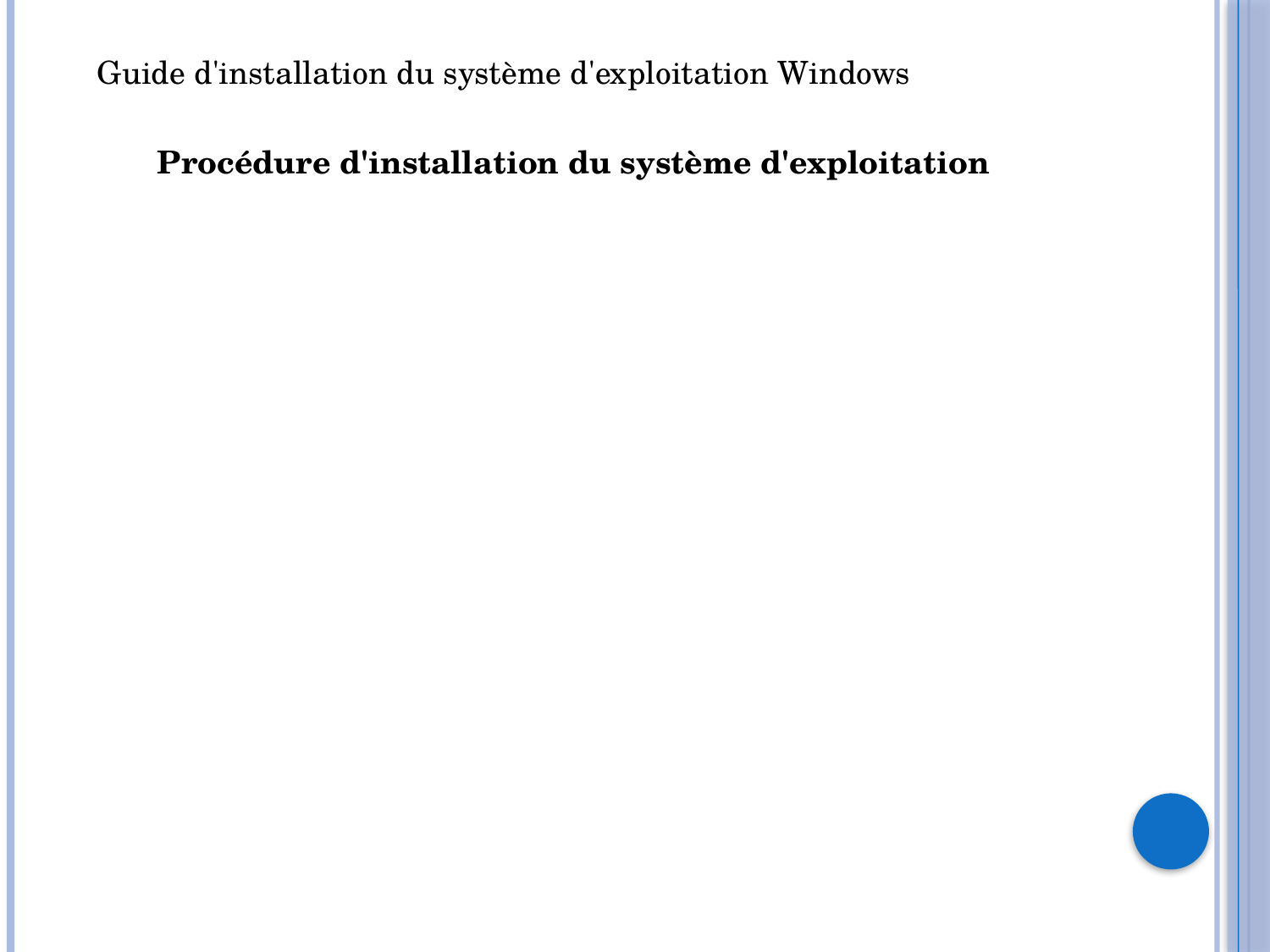

Guide d'installation du système d'exploitation Windows
Procédure d'installation du système d'exploitation